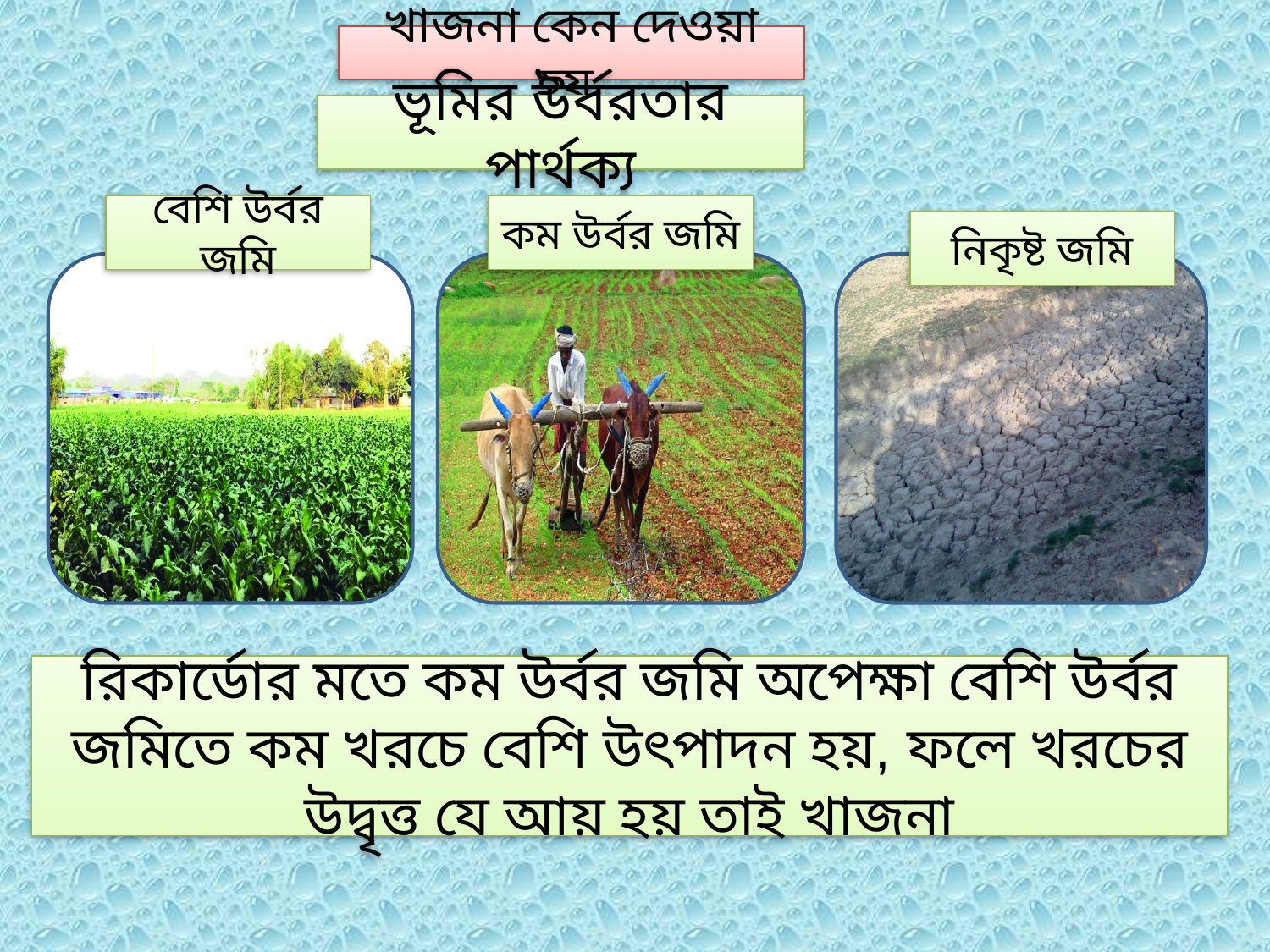

খাজনা কেন দেওয়া হয়
ভূমির উর্বরতার পার্থক্য
বেশি উর্বর জমি
কম উর্বর জমি
নিকৃষ্ট জমি

রিকার্ডোর মতে কম উর্বর জমি অপেক্ষা বেশি উর্বর জমিতে কম খরচে বেশি উৎপাদন হয়, ফলে খরচের উদ্বৃত্ত যে আয় হয় তাই খাজনা